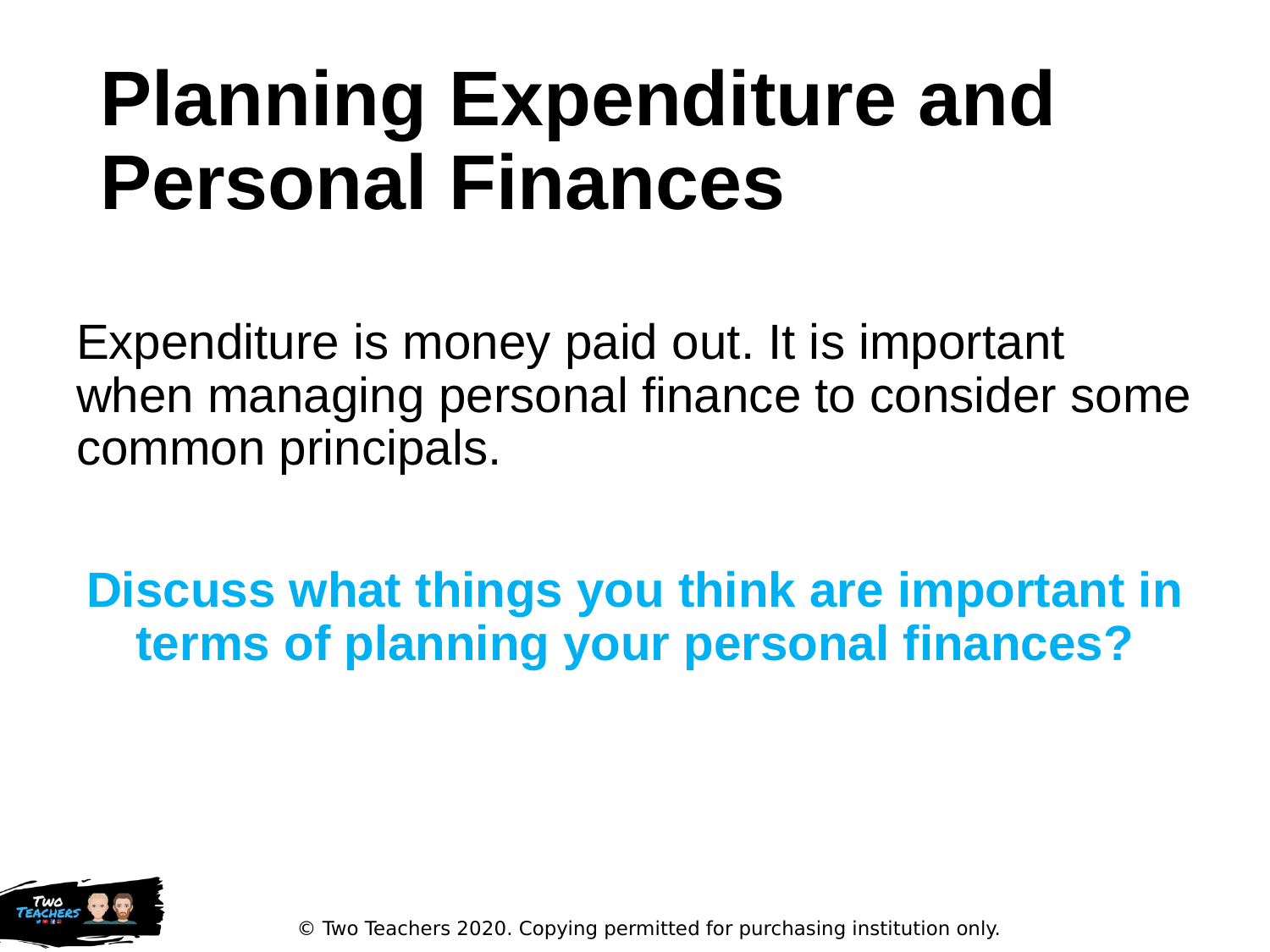

# Planning Expenditure and Personal Finances
Expenditure is money paid out. It is important when managing personal finance to consider some common principals.

Discuss what things you think are important in terms of planning your personal finances?